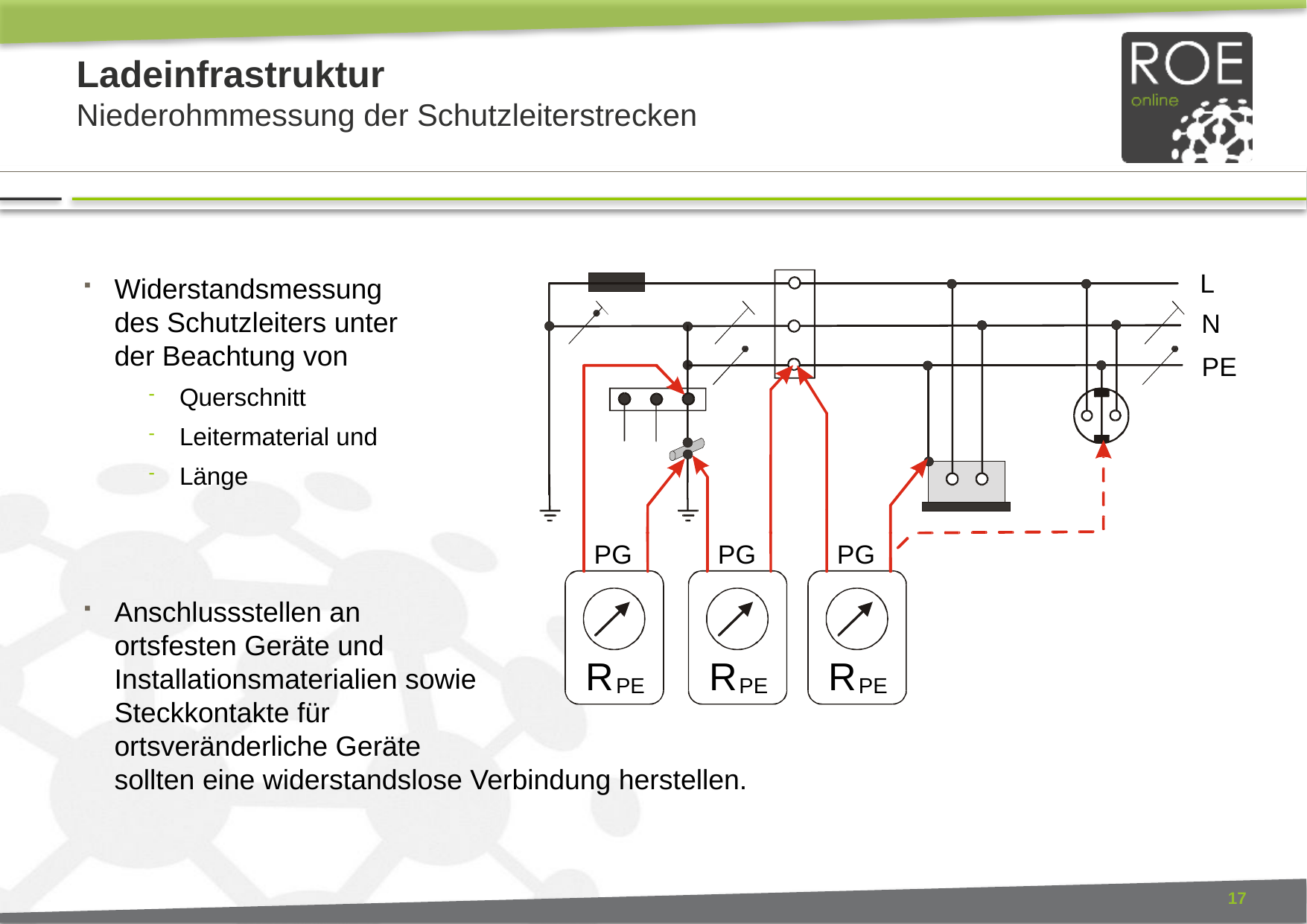

# Ladeinfrastruktur Niederohmmessung der Schutzleiterstrecken
Widerstandsmessung
des Schutzleiters unter
der Beachtung von
Querschnitt
Leitermaterial und
Länge

Anschlussstellen an
ortsfesten Geräte und
Installationsmaterialien sowie
Steckkontakte für
ortsveränderliche Geräte
sollten eine widerstandslose Verbindung herstellen.

L

N

PE

PG
PG
PG

R
R
R
PE
PE
PE

17